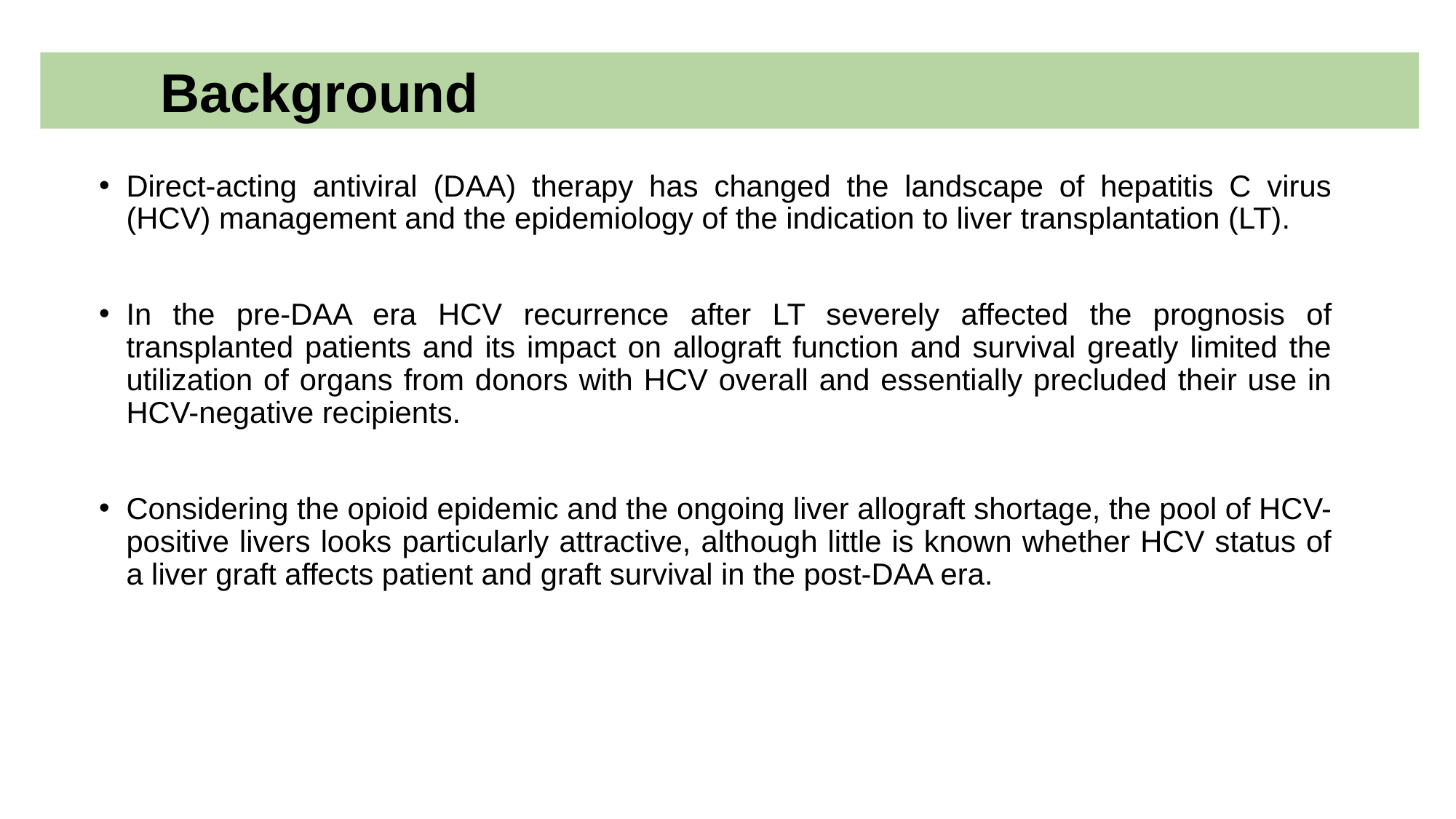

Background
Direct-acting antiviral (DAA) therapy has changed the landscape of hepatitis C virus (HCV) management and the epidemiology of the indication to liver transplantation (LT).

In the pre-DAA era HCV recurrence after LT severely affected the prognosis of transplanted patients and its impact on allograft function and survival greatly limited the utilization of organs from donors with HCV overall and essentially precluded their use in HCV-negative recipients.

Considering the opioid epidemic and the ongoing liver allograft shortage, the pool of HCV-positive livers looks particularly attractive, although little is known whether HCV status of a liver graft affects patient and graft survival in the post-DAA era.